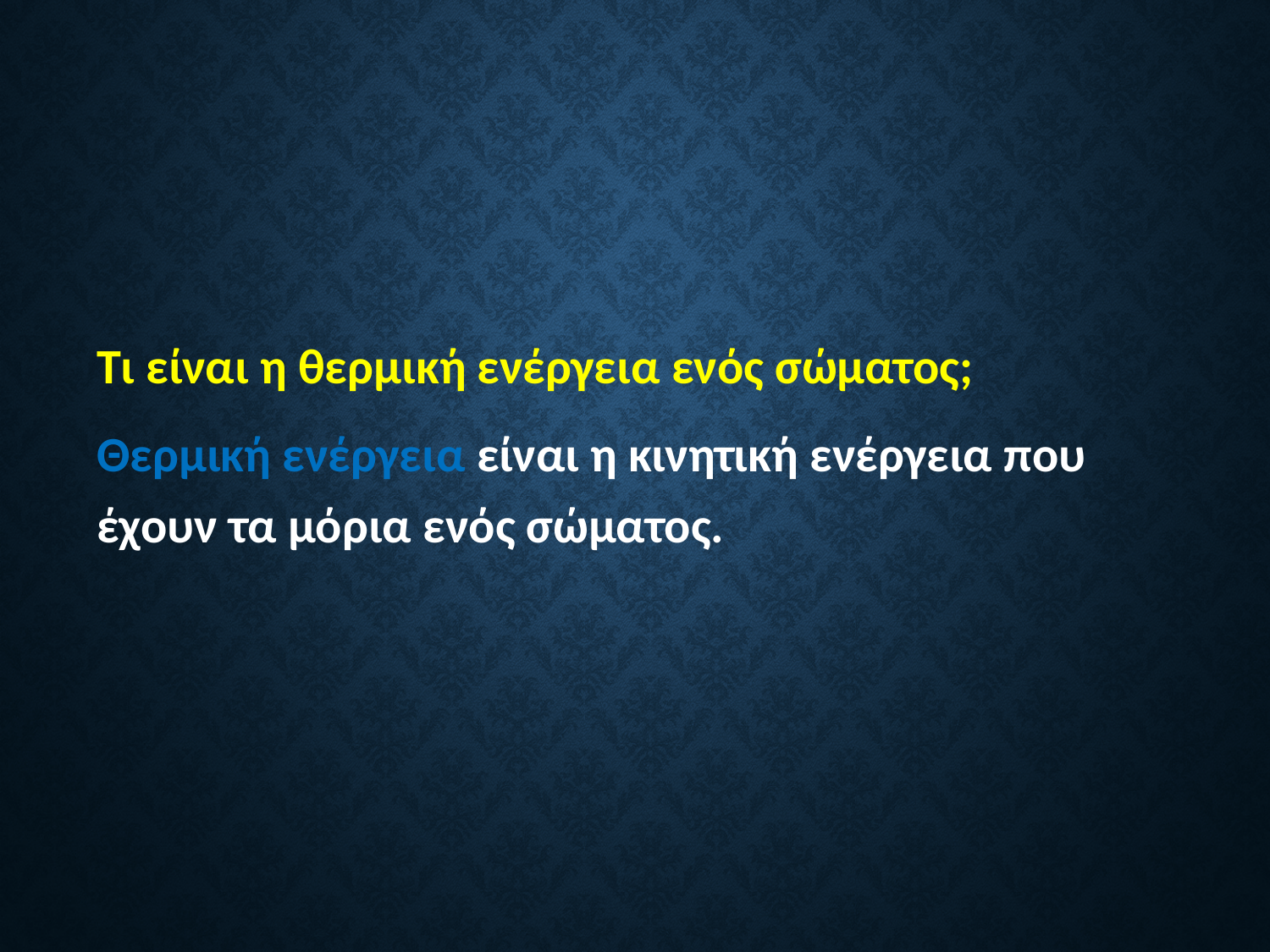

Τι είναι η θερμική ενέργεια ενός σώματος;
Θερμική ενέργεια είναι η κινητική ενέργεια που έχουν τα μόρια ενός σώματος.